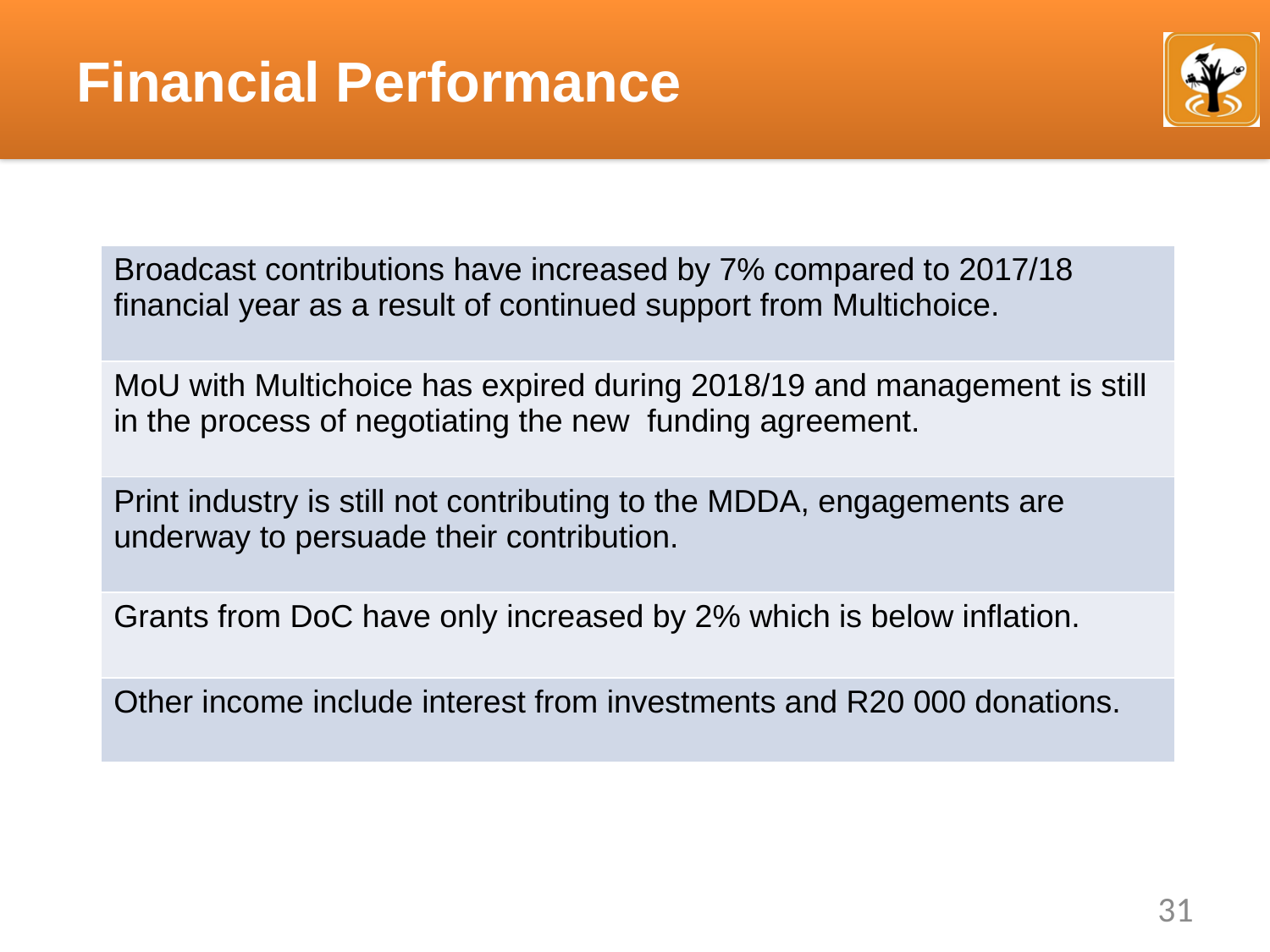

# Financial Performance

| Broadcast contributions have increased by 7% compared to 2017/18 financial year as a result of continued support from Multichoice. |
| --- |
| MoU with Multichoice has expired during 2018/19 and management is still in the process of negotiating the new funding agreement. |
| Print industry is still not contributing to the MDDA, engagements are underway to persuade their contribution. |
| Grants from DoC have only increased by 2% which is below inflation. |
| Other income include interest from investments and R20 000 donations. |
31